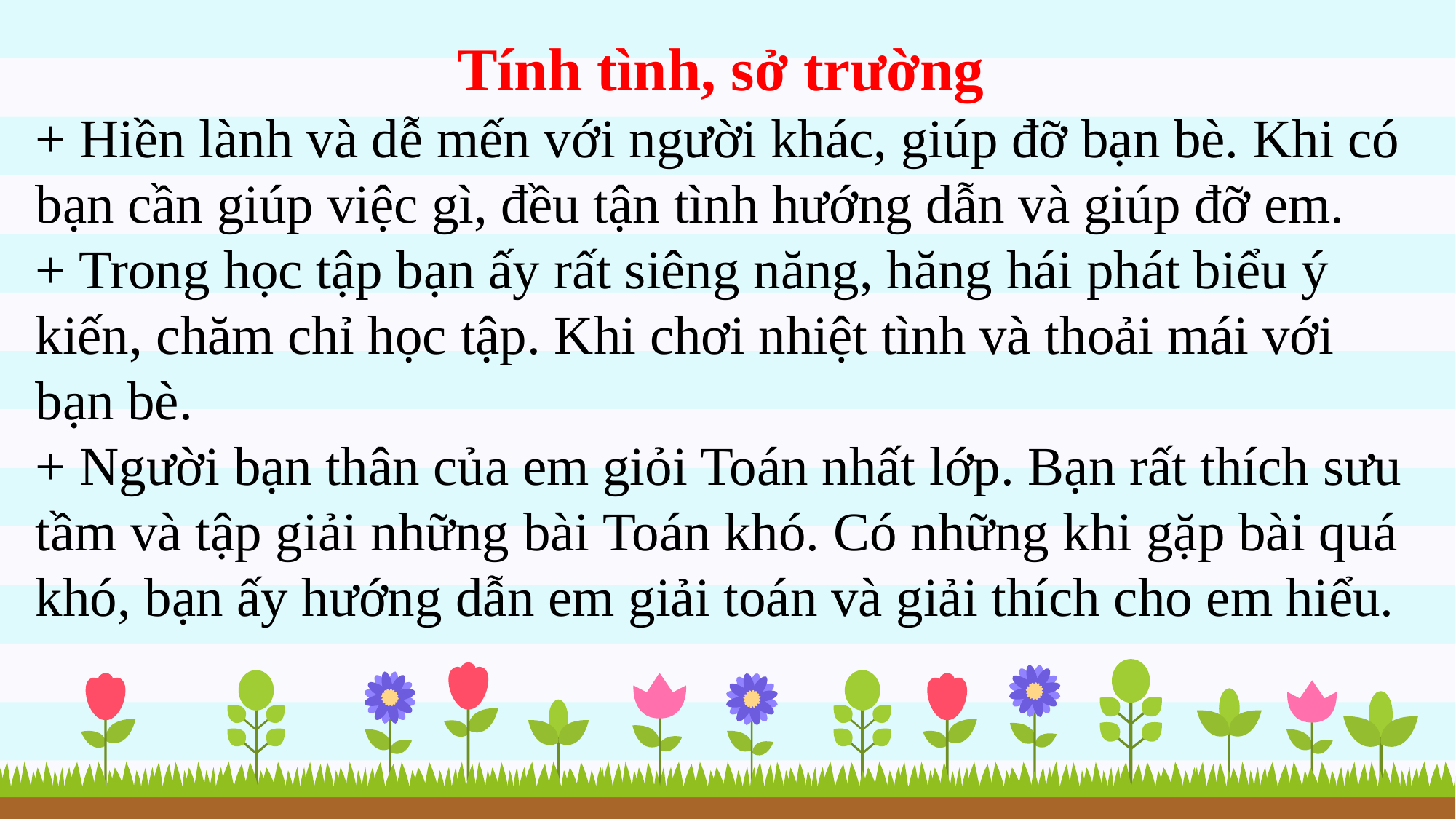

Tính tình, sở trường
+ Hiền lành và dễ mến với người khác, giúp đỡ bạn bè. Khi có bạn cần giúp việc gì, đều tận tình hướng dẫn và giúp đỡ em.
+ Trong học tập bạn ấy rất siêng năng, hăng hái phát biểu ý kiến, chăm chỉ học tập. Khi chơi nhiệt tình và thoải mái với bạn bè.
+ Người bạn thân của em giỏi Toán nhất lớp. Bạn rất thích sưu tầm và tập giải những bài Toán khó. Có những khi gặp bài quá khó, bạn ấy hướng dẫn em giải toán và giải thích cho em hiểu.